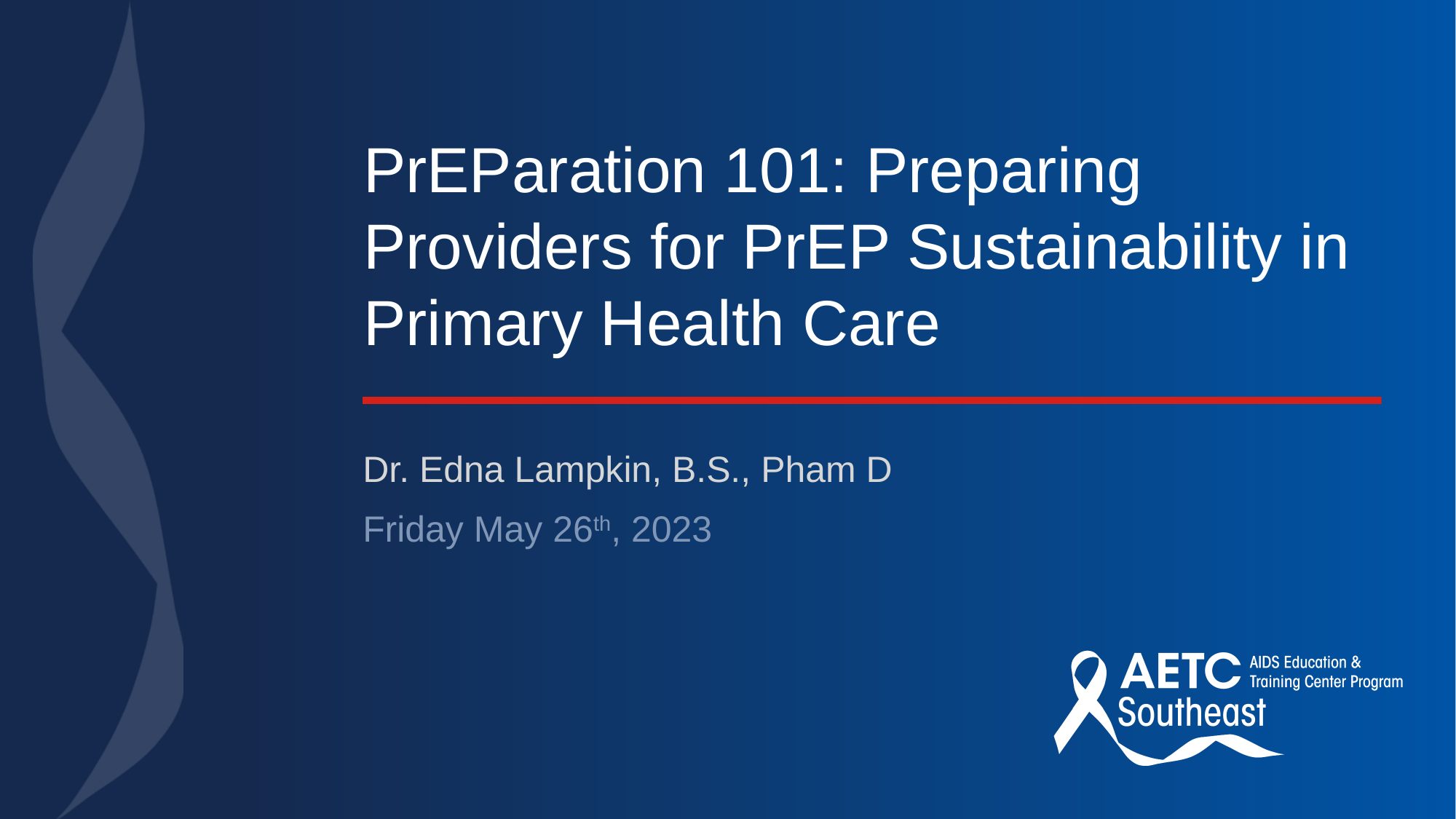

# PrEParation 101: Preparing Providers for PrEP Sustainability in Primary Health Care
Dr. Edna Lampkin, B.S., Pham D
Friday May 26th, 2023